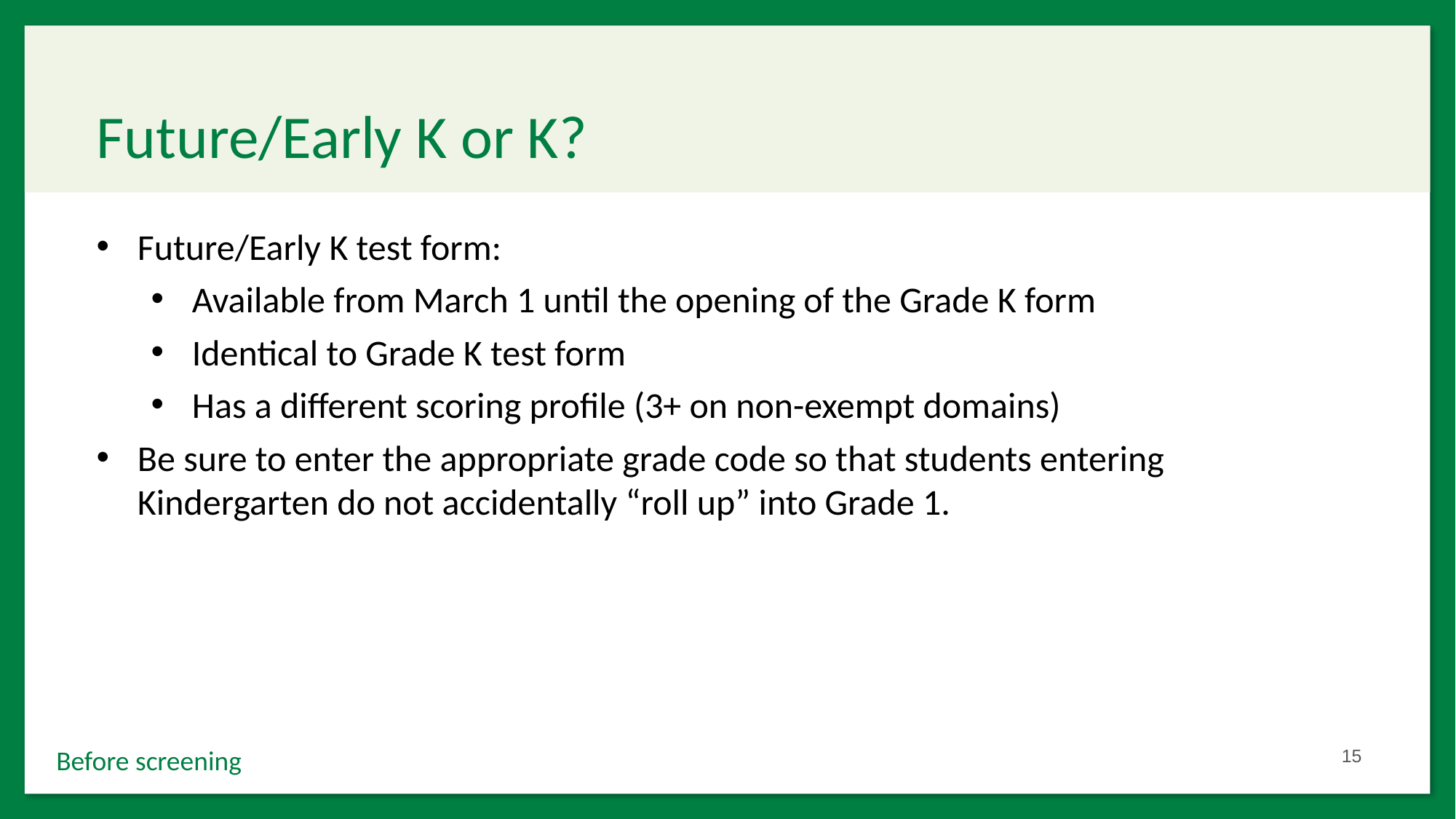

# Future/Early K or K?
Future/Early K test form:
Available from March 1 until the opening of the Grade K form
Identical to Grade K test form
Has a different scoring profile (3+ on non-exempt domains)
Be sure to enter the appropriate grade code so that students entering Kindergarten do not accidentally “roll up” into Grade 1.
15
Before screening